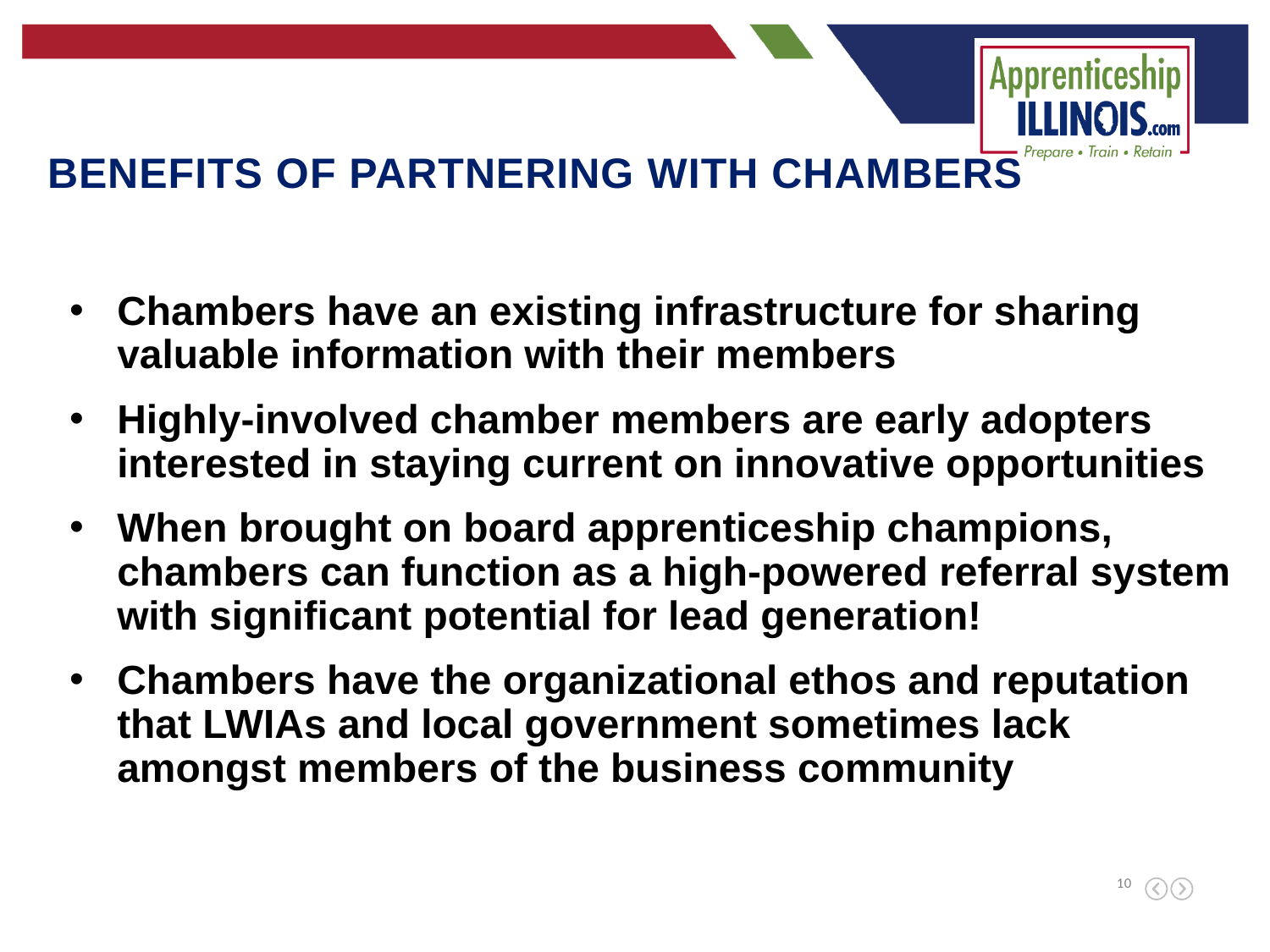

Benefits of partnering with chambers

Chambers have an existing infrastructure for sharing valuable information with their members
Highly-involved chamber members are early adopters interested in staying current on innovative opportunities
When brought on board apprenticeship champions, chambers can function as a high-powered referral system with significant potential for lead generation!
Chambers have the organizational ethos and reputation that LWIAs and local government sometimes lack amongst members of the business community